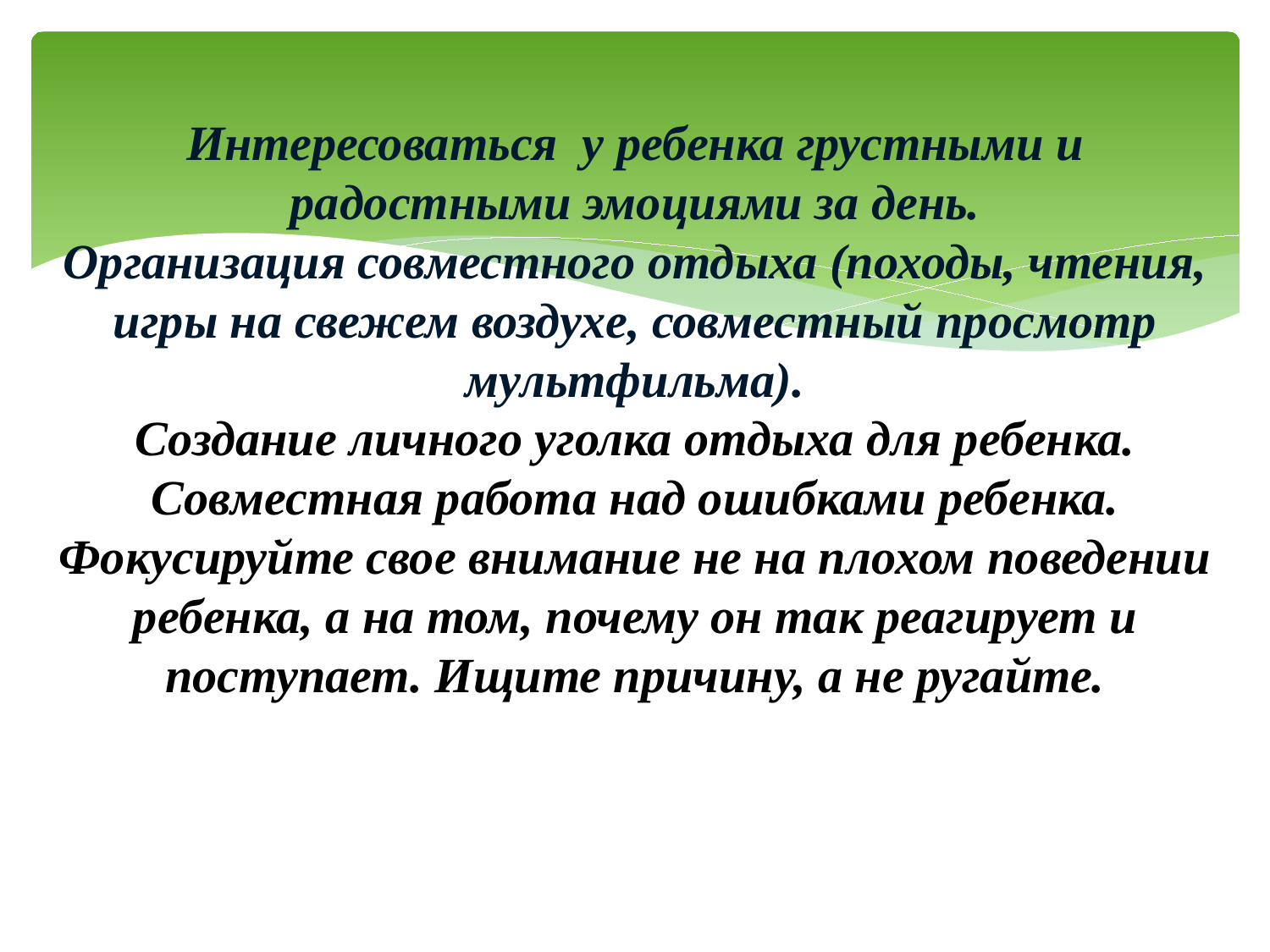

# Интересоваться  у ребенка грустными и радостными эмоциями за день. Организация совместного отдыха (походы, чтения, игры на свежем воздухе, совместный просмотр мультфильма). Создание личного уголка отдыха для ребенка. Совместная работа над ошибками ребенка. Фокусируйте свое внимание не на плохом поведении ребенка, а на том, почему он так реагирует и поступает. Ищите причину, а не ругайте.